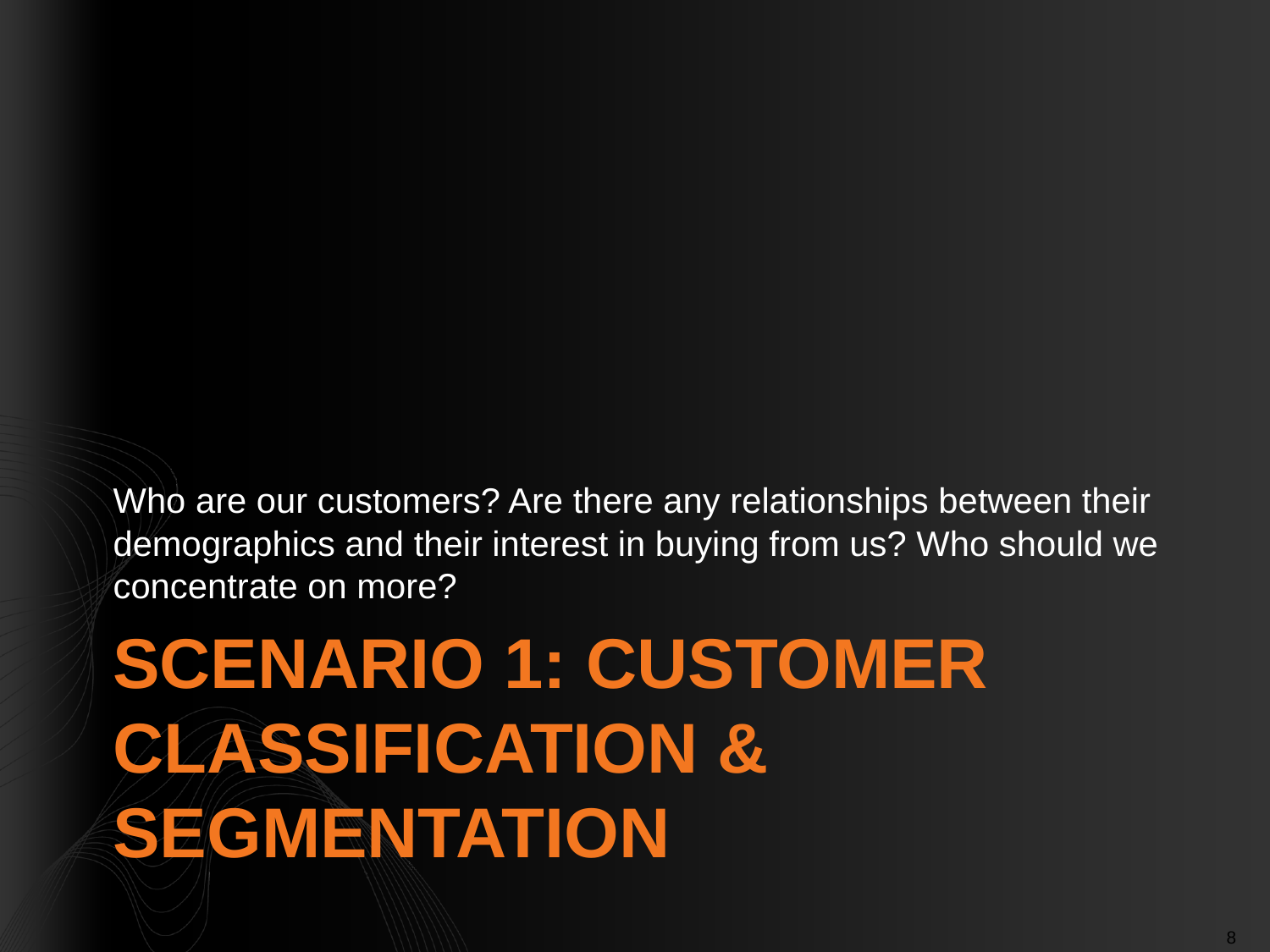

Who are our customers? Are there any relationships between their demographics and their interest in buying from us? Who should we concentrate on more?
# Scenario 1: Customer Classification & Segmentation